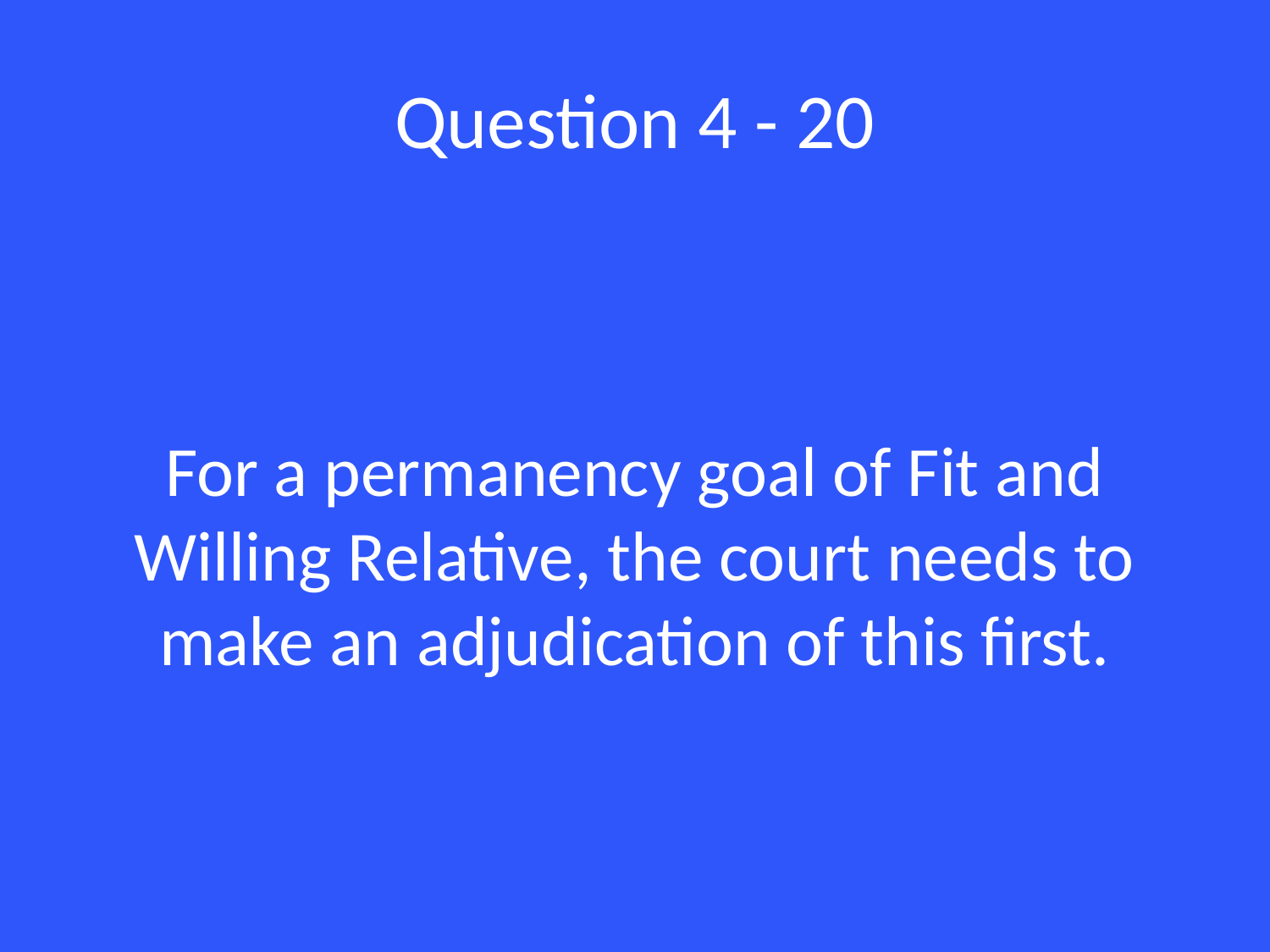

# Question 4 - 20

For a permanency goal of Fit and Willing Relative, the court needs to make an adjudication of this first.